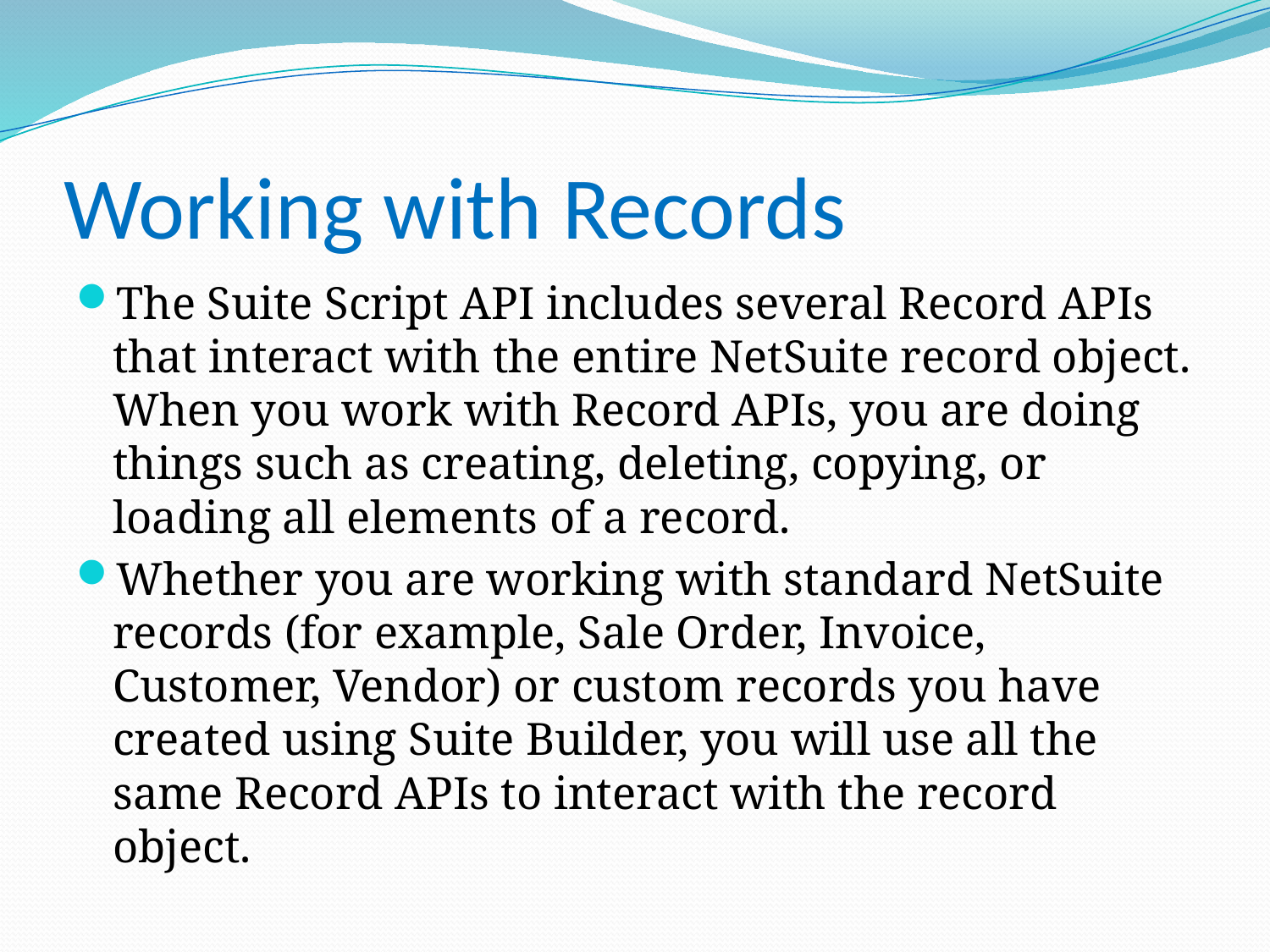

# Working with Records
The Suite Script API includes several Record APIs that interact with the entire NetSuite record object. When you work with Record APIs, you are doing things such as creating, deleting, copying, or loading all elements of a record.
Whether you are working with standard NetSuite records (for example, Sale Order, Invoice, Customer, Vendor) or custom records you have created using Suite Builder, you will use all the same Record APIs to interact with the record object.